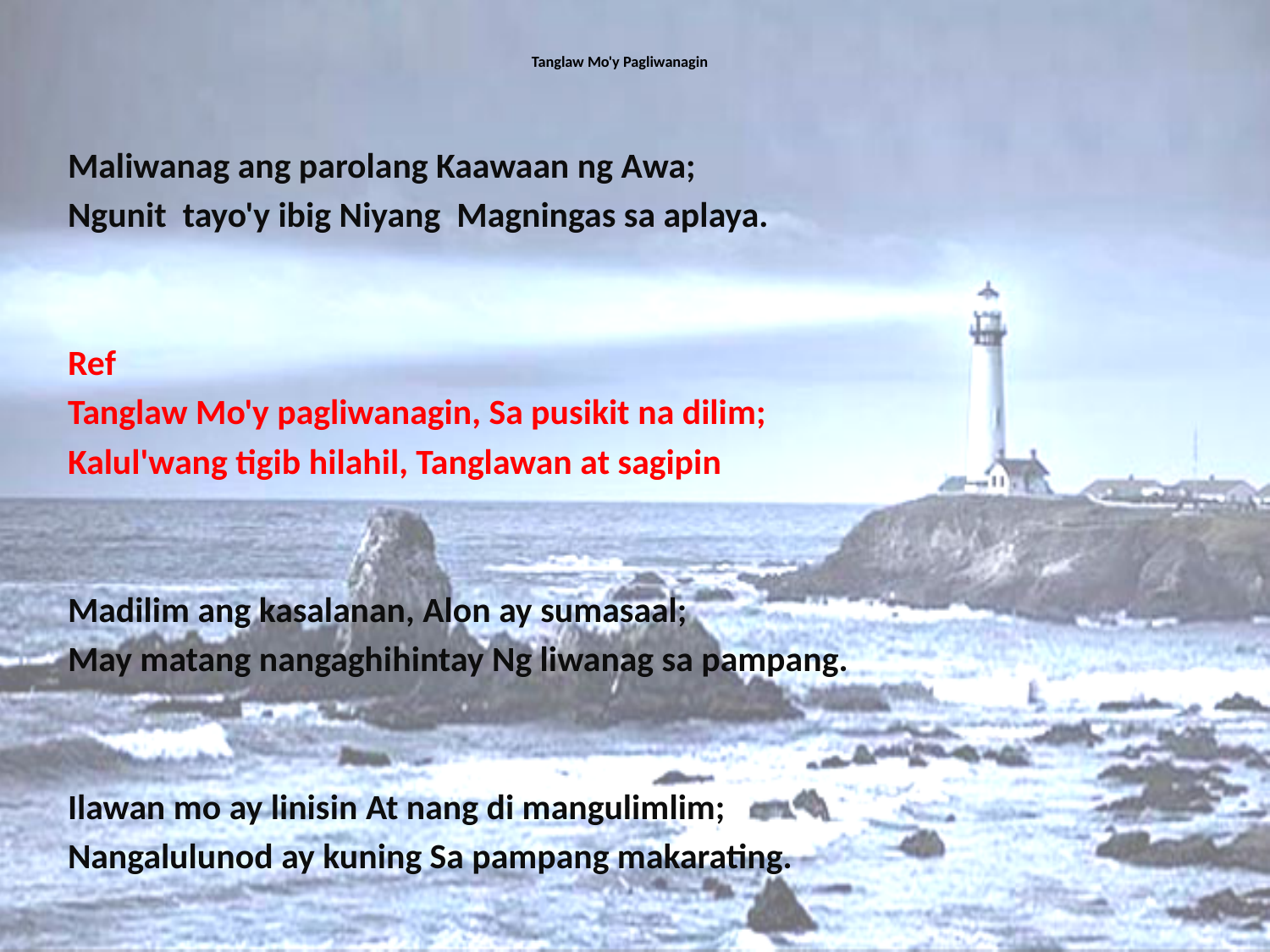

# Tanglaw Mo'y Pagliwanagin
Maliwanag ang parolang Kaawaan ng Awa;
Ngunit  tayo'y ibig Niyang  Magningas sa aplaya.

Ref
Tanglaw Mo'y pagliwanagin, Sa pusikit na dilim;
Kalul'wang tigib hilahil, Tanglawan at sagipin

Madilim ang kasalanan, Alon ay sumasaal;
May matang nangaghihintay Ng liwanag sa pampang.

Ilawan mo ay linisin At nang di mangulimlim;
Nangalulunod ay kuning Sa pampang makarating.